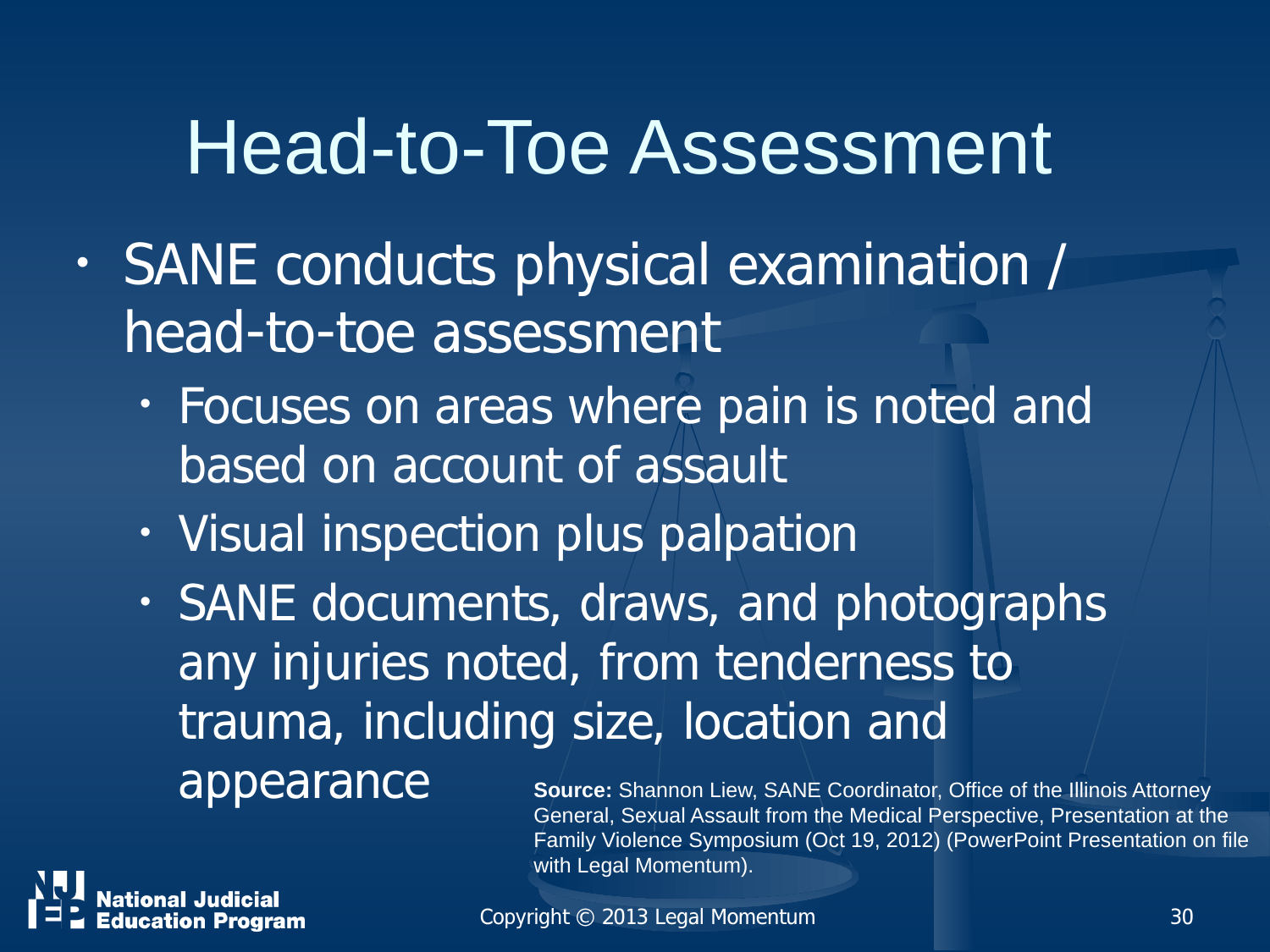

# Head-to-Toe Assessment
SANE conducts physical examination / head-to-toe assessment
Focuses on areas where pain is noted and based on account of assault
Visual inspection plus palpation
SANE documents, draws, and photographs any injuries noted, from tenderness to trauma, including size, location and appearance
Source: Shannon Liew, SANE Coordinator, Office of the Illinois Attorney General, Sexual Assault from the Medical Perspective, Presentation at the Family Violence Symposium (Oct 19, 2012) (PowerPoint Presentation on file with Legal Momentum).

Copyright © 2013 Legal Momentum
30